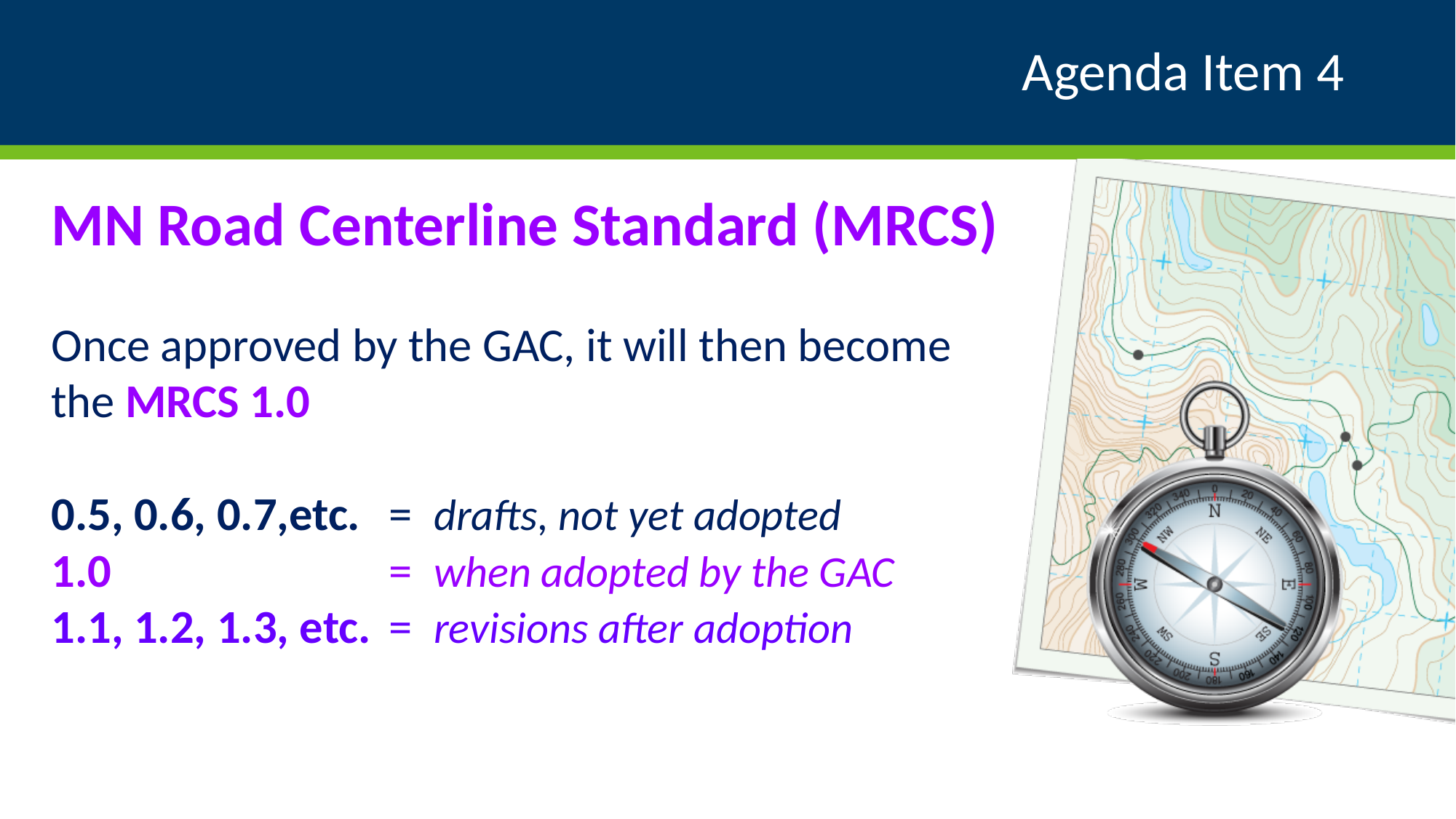

# Agenda Item 4
MN Road Centerline Standard (MRCS)

Once approved by the GAC, it will then become the MRCS 1.0

0.5, 0.6, 0.7,etc. 	 =  drafts, not yet adopted
1.0			 =  when adopted by the GAC
1.1, 1.2, 1.3, etc.	 =  revisions after adoption